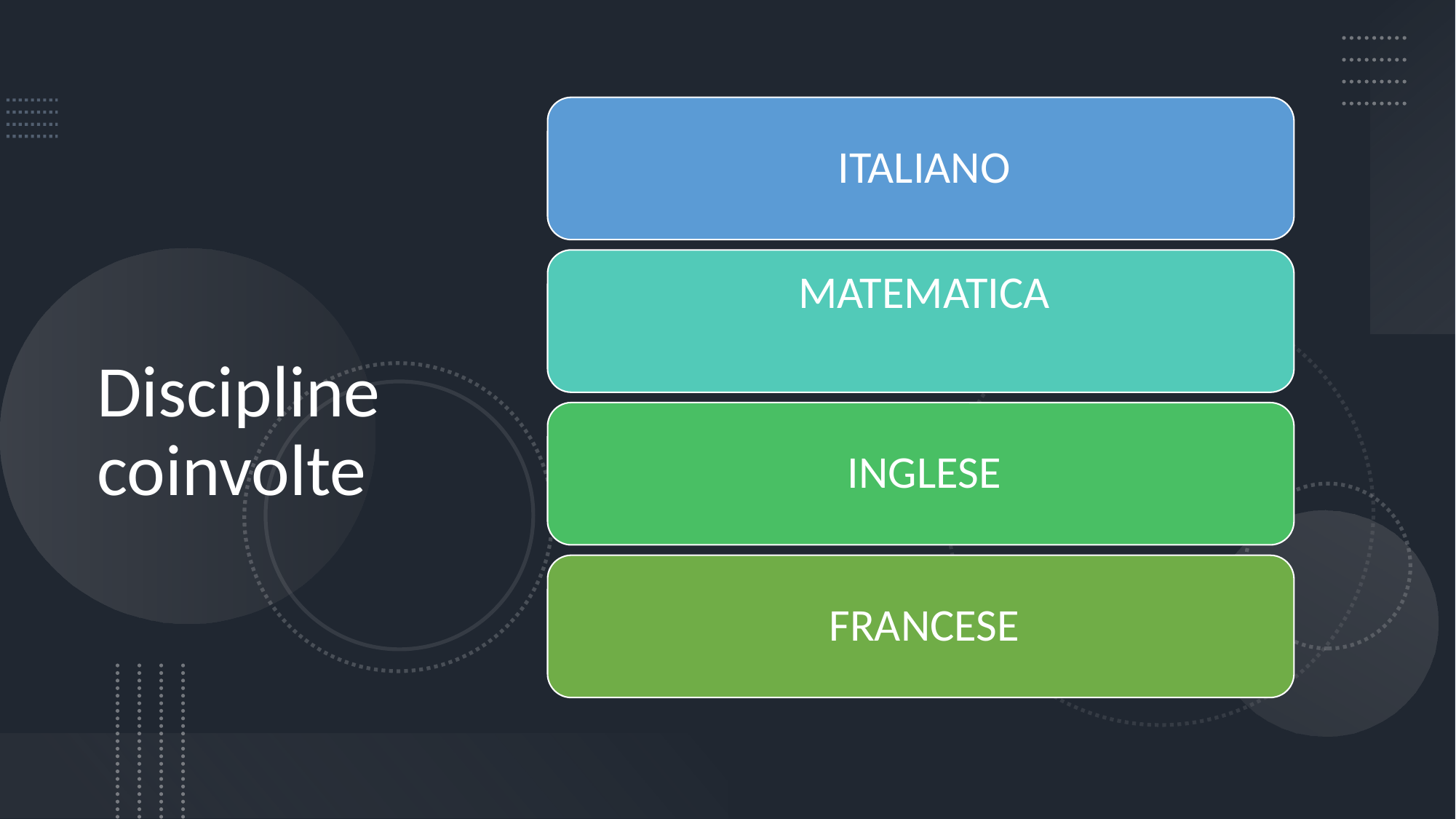

# Discipline coinvolte
ITALIANO
MATEMATICA
INGLESE
FRANCESE